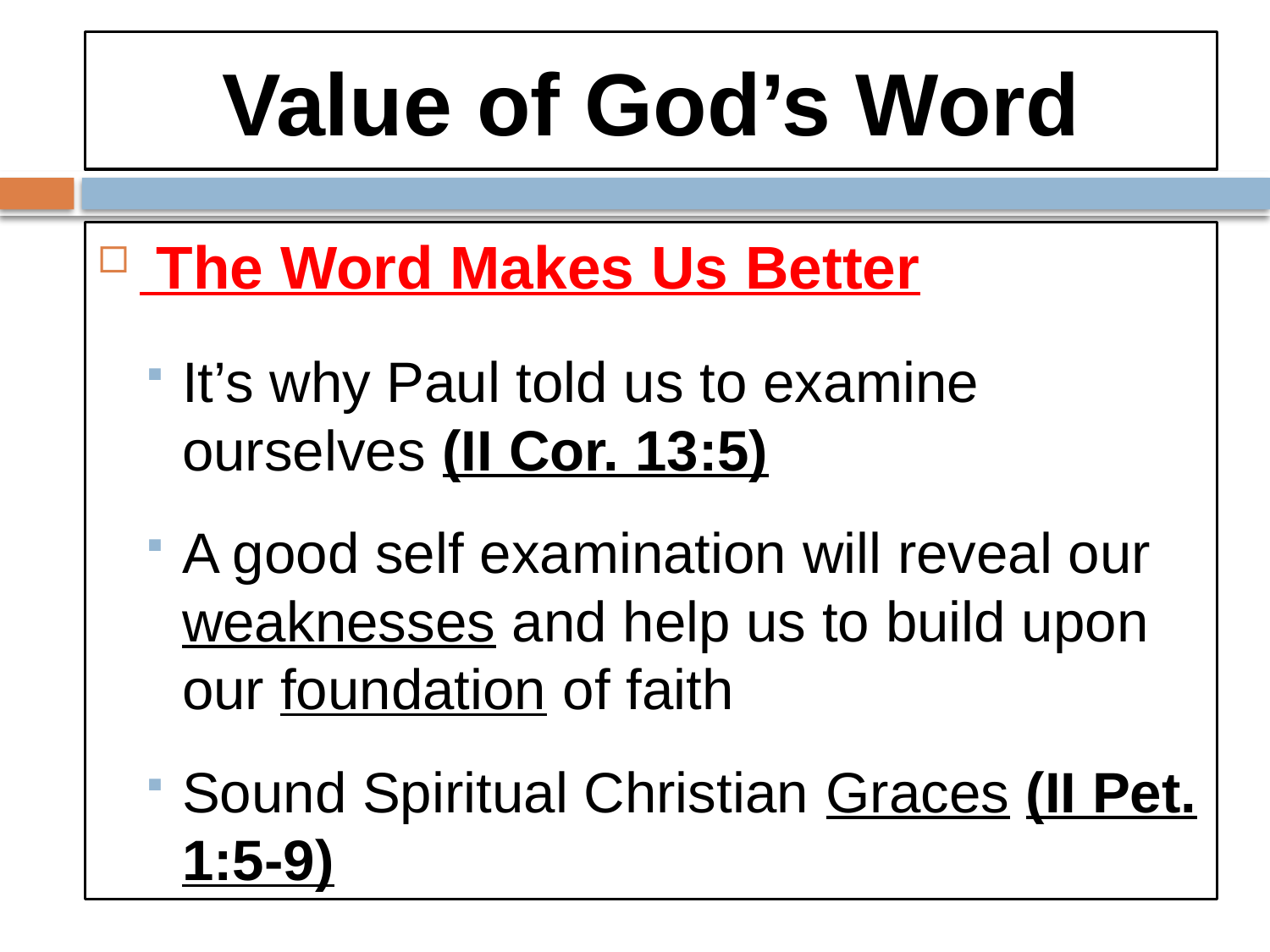

# Value of God’s Word
 The Word Makes Us Better

It’s why Paul told us to examine ourselves (II Cor. 13:5)

A good self examination will reveal our weaknesses and help us to build upon our foundation of faith

Sound Spiritual Christian Graces (II Pet. 1:5-9)